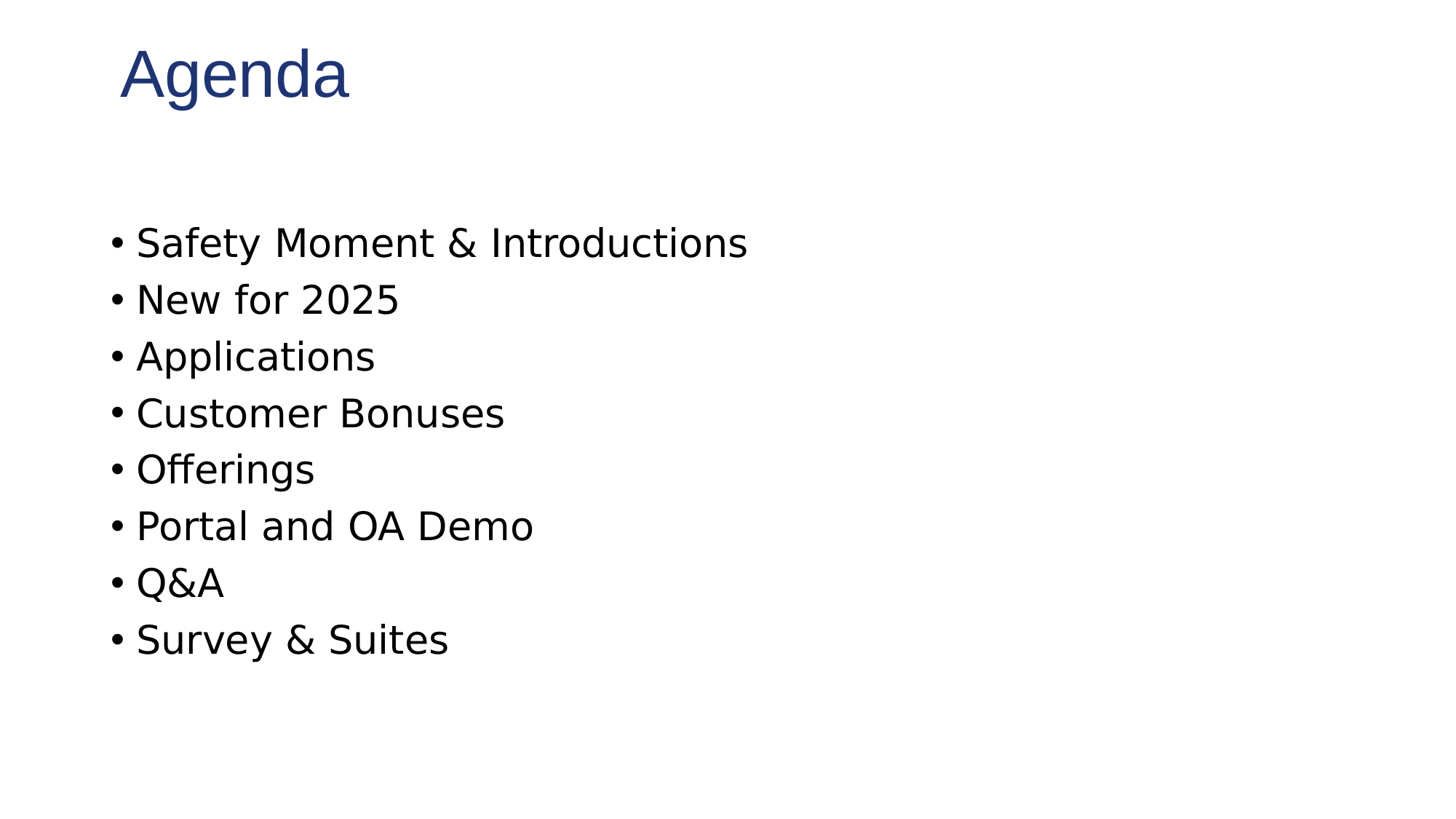

# Agenda
Safety Moment & Introductions
New for 2025
Applications
Customer Bonuses
Offerings
Portal and OA Demo
Q&A
Survey & Suites